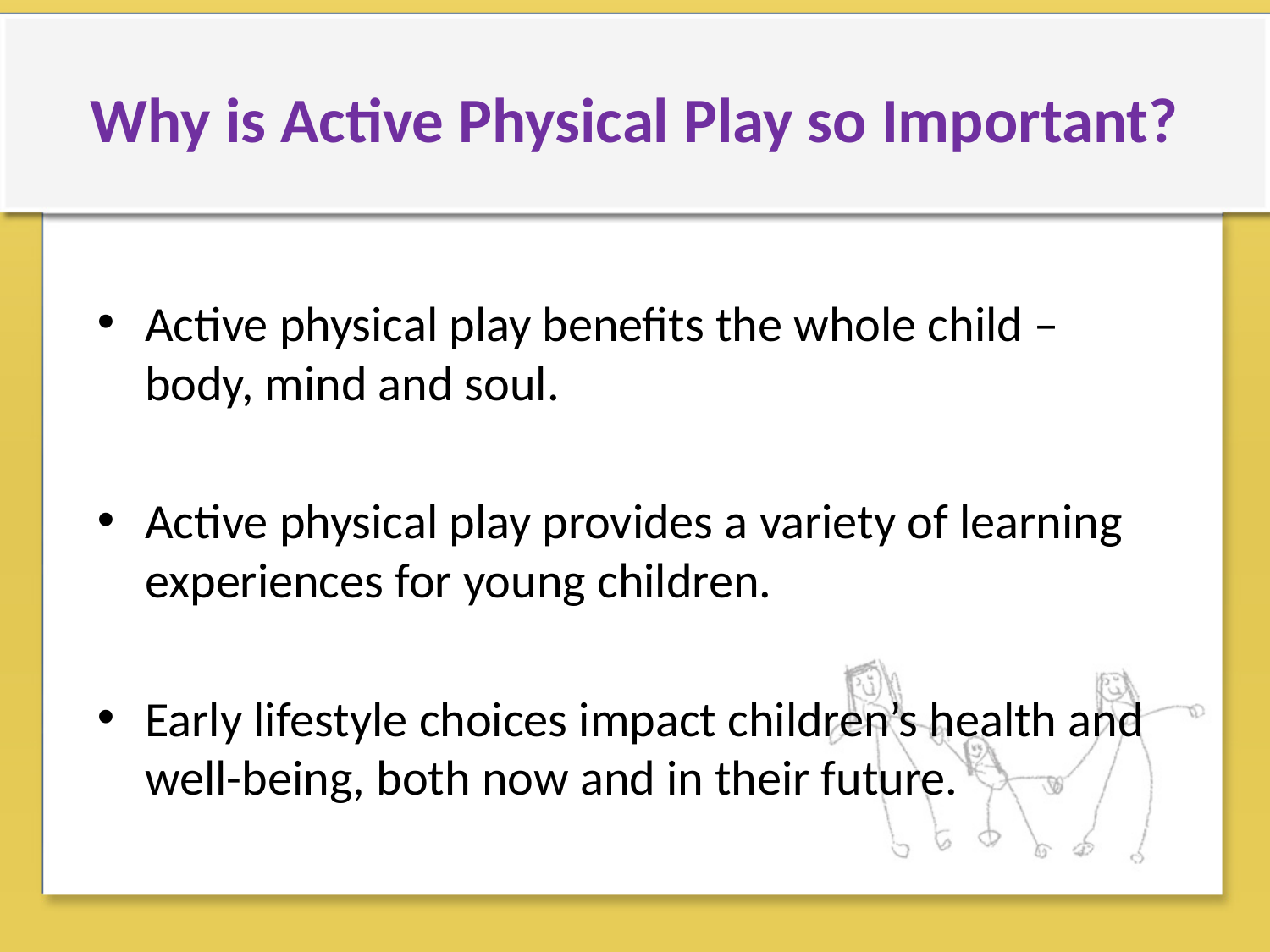

# Why is Active Physical Play so Important?
Active physical play benefits the whole child – body, mind and soul.

Active physical play provides a variety of learning experiences for young children.

Early lifestyle choices impact children’s health and well-being, both now and in their future.